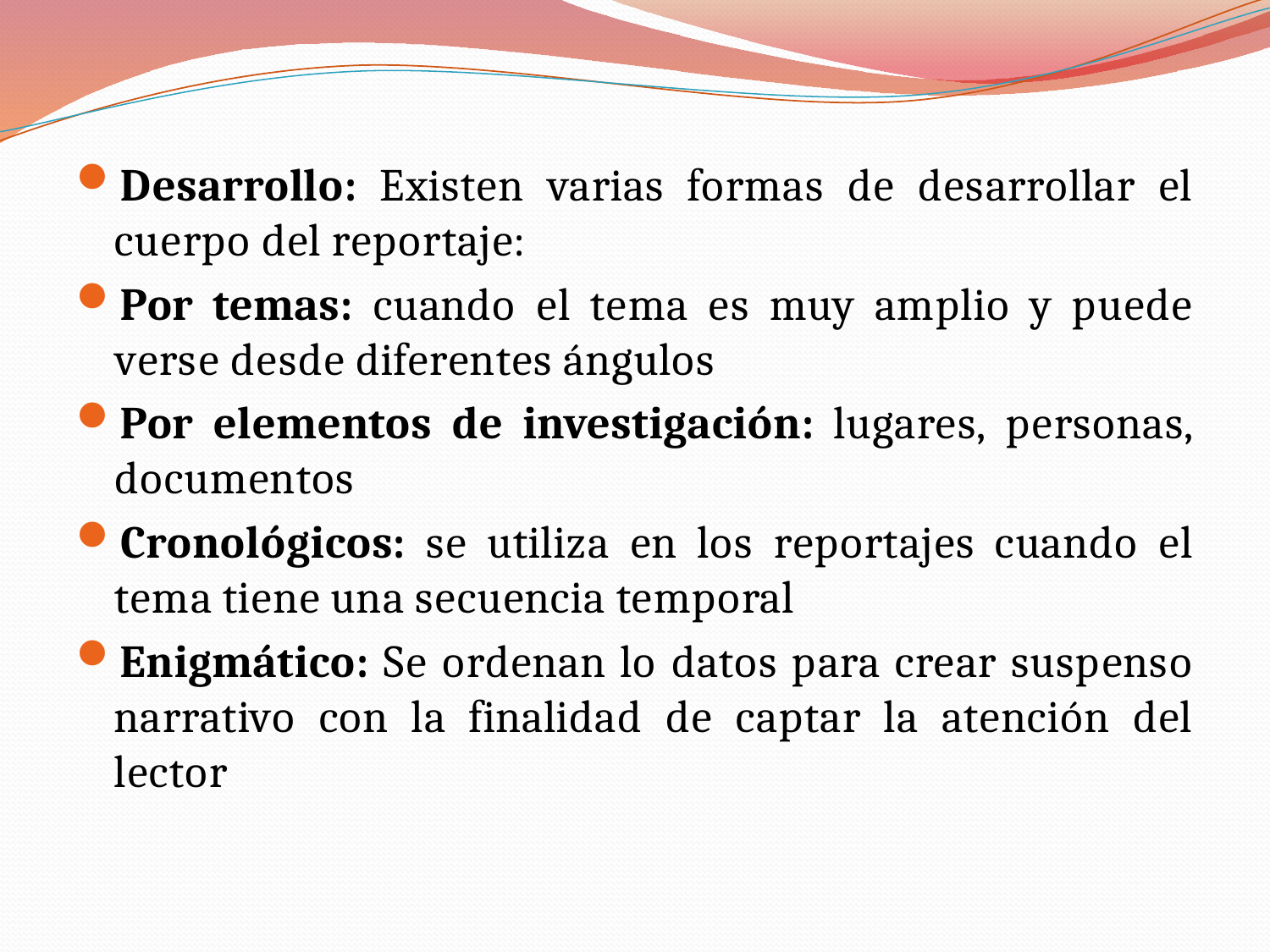

Desarrollo: Existen varias formas de desarrollar el cuerpo del reportaje:
Por temas: cuando el tema es muy amplio y puede verse desde diferentes ángulos
Por elementos de investigación: lugares, personas, documentos
Cronológicos: se utiliza en los reportajes cuando el tema tiene una secuencia temporal
Enigmático: Se ordenan lo datos para crear suspenso narrativo con la finalidad de captar la atención del lector